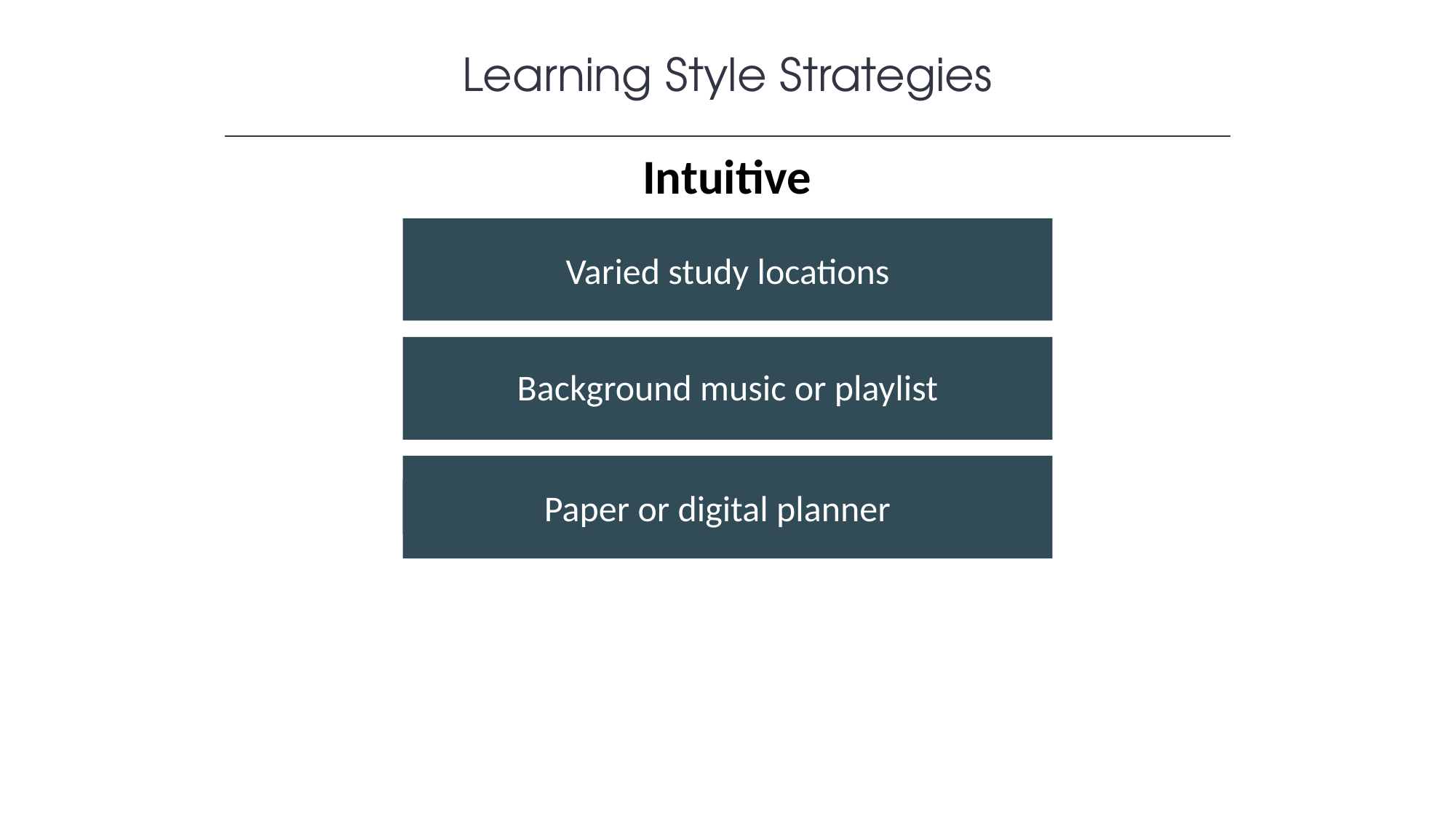

Learning Style Strategies
Intuitive

Varied study locations

Background music or playlist

Paper or digital planner